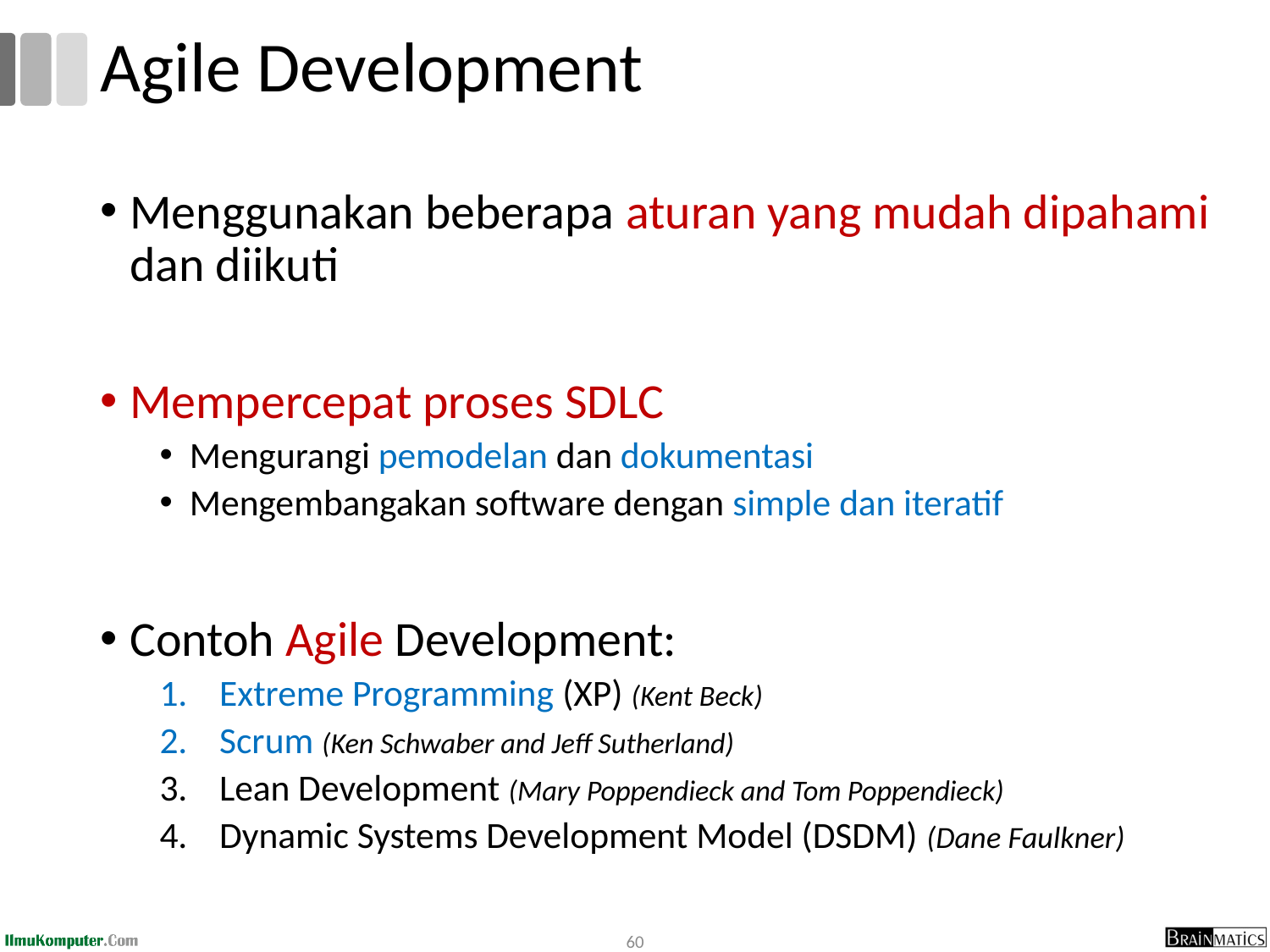

# Agile Development
Menggunakan beberapa aturan yang mudah dipahami dan diikuti

Mempercepat proses SDLC
Mengurangi pemodelan dan dokumentasi
Mengembangakan software dengan simple dan iteratif

Contoh Agile Development:
Extreme Programming (XP) (Kent Beck)
Scrum (Ken Schwaber and Jeff Sutherland)
Lean Development (Mary Poppendieck and Tom Poppendieck)
Dynamic Systems Development Model (DSDM) (Dane Faulkner)

60